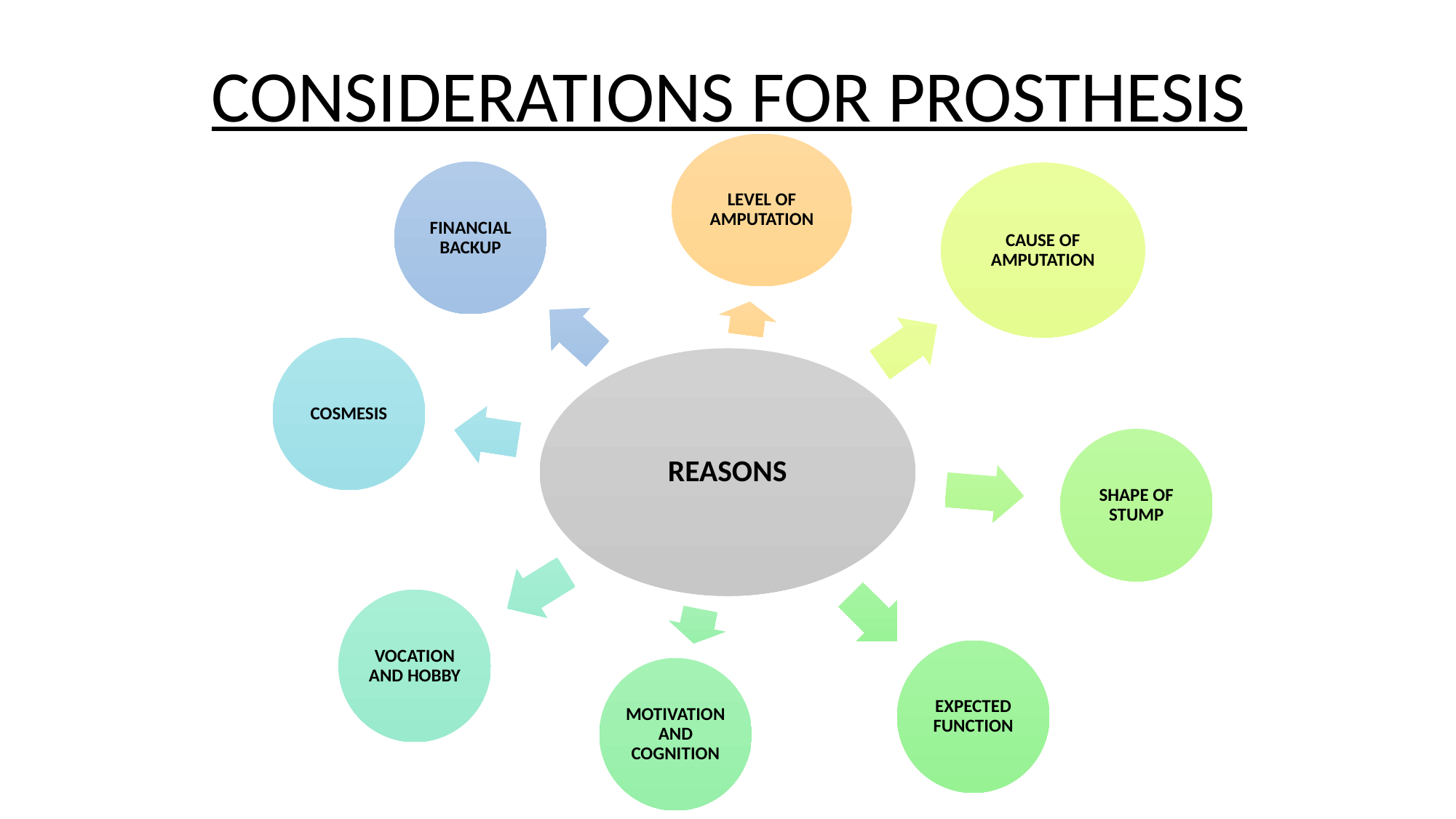

# CONSIDERATIONS FOR PROSTHESIS
REASONS

LEVEL OF AMPUTATION

CAUSE OF AMPUTATION

SHAPE OF STUMP

EXPECTED FUNCTION

MOTIVATION AND COGNITION

VOCATION AND HOBBY

COSMESIS

FINANCIAL BACKUP